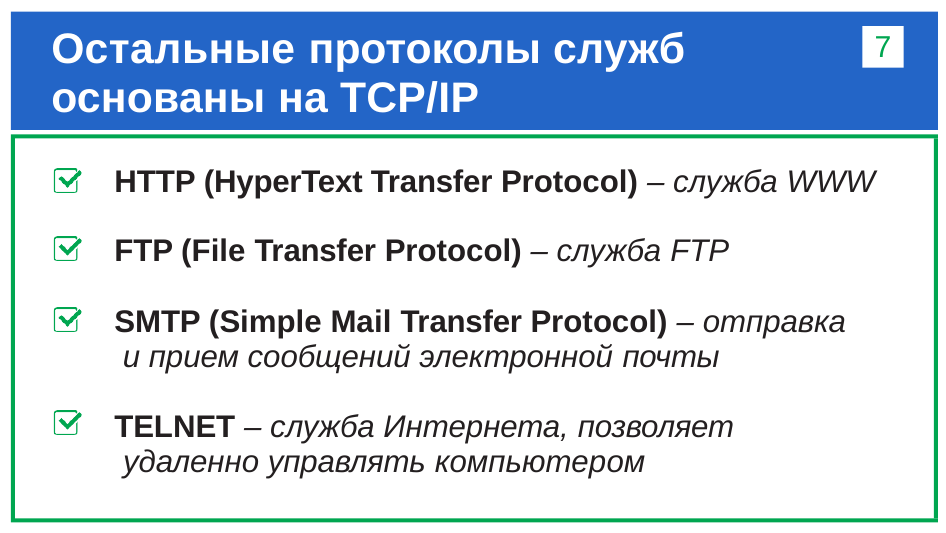

# Остальные протоколы служб  основаны на TCP/IP
7

HTTP (HyperText Transfer Protocol) – служба WWW
FTP (File Transfer Protocol) – служба FTP
SMTP (Simple Mail Transfer Protocol) – отправка  и прием сообщений электронной почты
TELNET – служба Интернета, позволяет  удаленно управлять компьютером